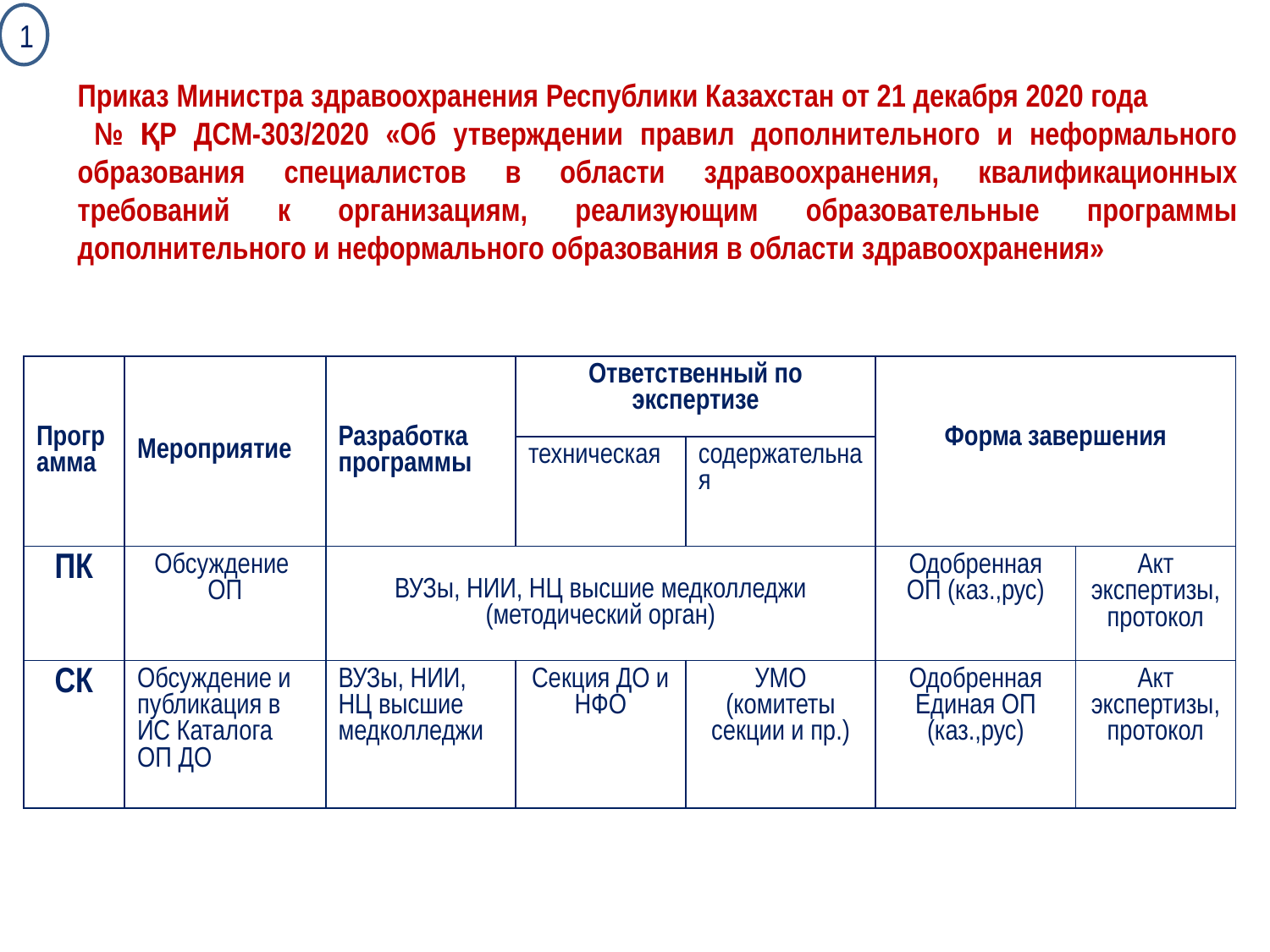

1
Приказ Министра здравоохранения Республики Казахстан от 21 декабря 2020 года              № ҚР ДСМ-303/2020 «Об утверждении правил дополнительного и неформального образования специалистов в области здравоохранения, квалификационных требований к организациям, реализующим образовательные программы дополнительного и неформального образования в области здравоохранения»
| Программа | Мероприятие | Разработка программы | Ответственный по экспертизе |  | Форма завершения |  |
| --- | --- | --- | --- | --- | --- | --- |
|  |  |  | техническая | содержательная |  |  |
| ПК | Обсуждение ОП | ВУЗы, НИИ, НЦ высшие медколледжи (методический орган) |  |  | Одобренная ОП (каз.,рус) | Акт экспертизы, протокол |
| СК | Обсуждение и публикация в ИС Каталога ОП ДО | ВУЗы, НИИ, НЦ высшие медколледжи | Секция ДО и НФО | УМО (комитеты секции и пр.) | Одобренная Единая ОП (каз.,рус) | Акт экспертизы, протокол |